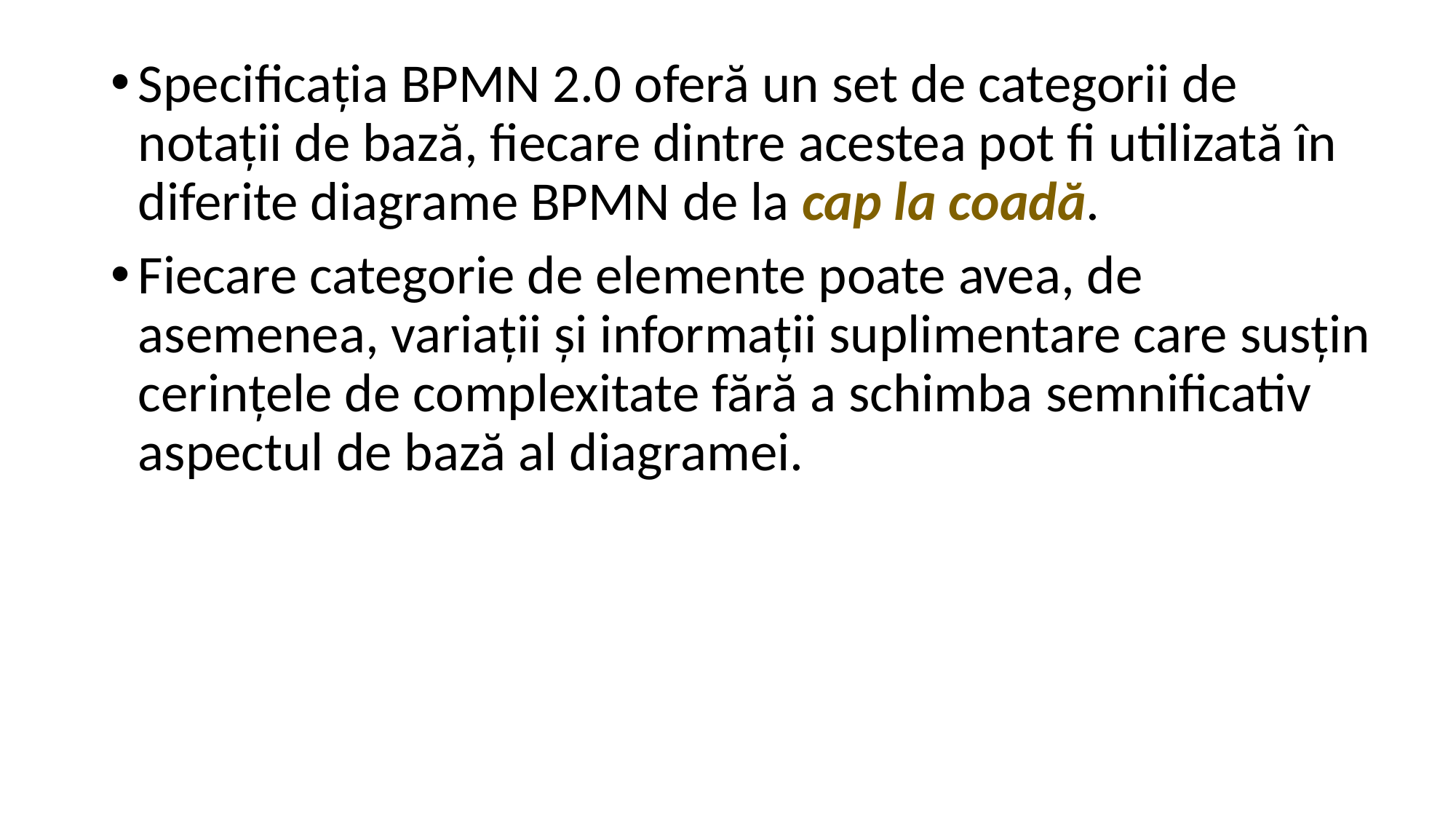

Specificația BPMN 2.0 oferă un set de categorii de notații de bază, fiecare dintre acestea pot fi utilizată în diferite diagrame BPMN de la cap la coadă.
Fiecare categorie de elemente poate avea, de asemenea, variații și informații suplimentare care susțin cerințele de complexitate fără a schimba semnificativ aspectul de bază al diagramei.